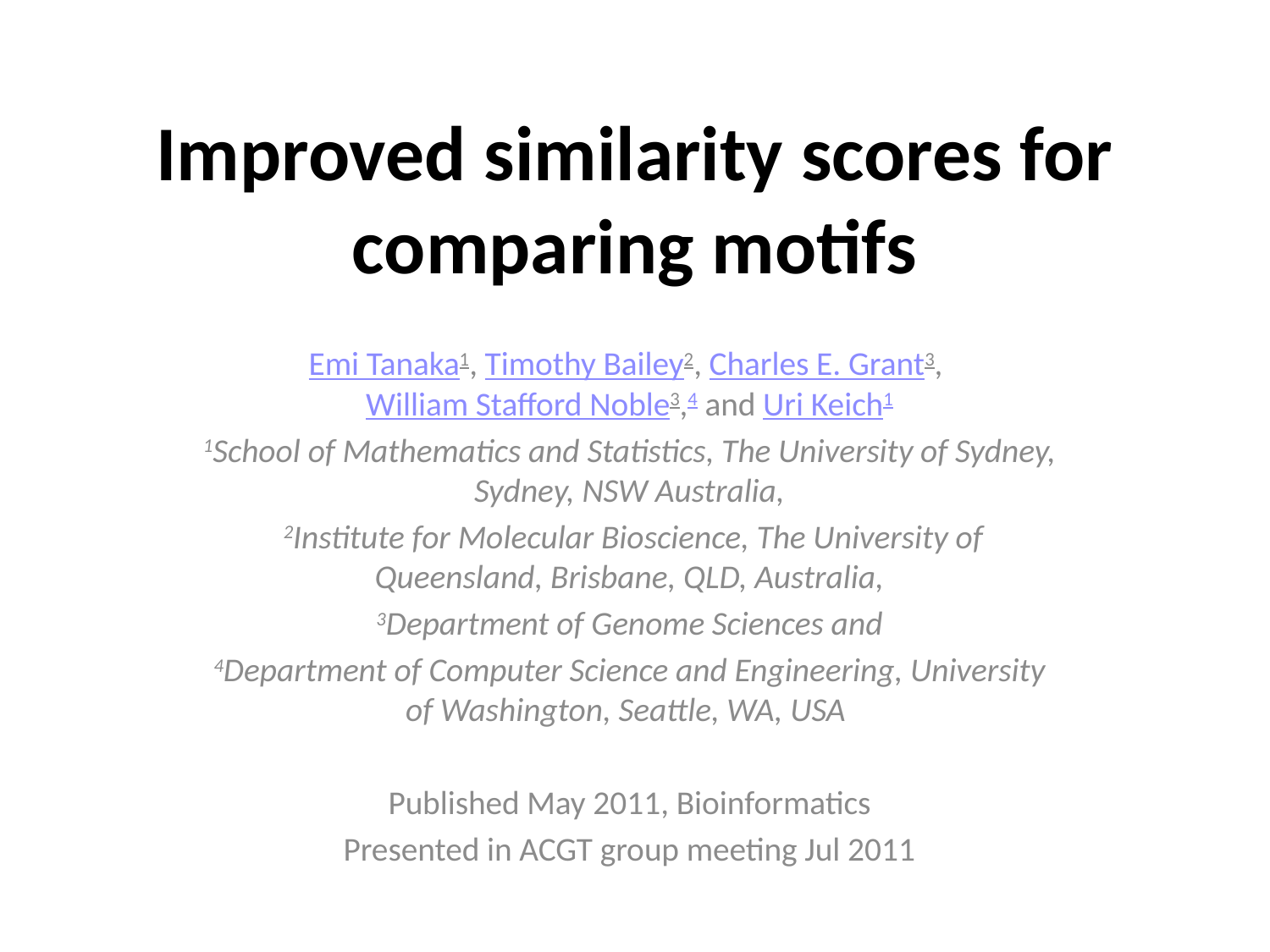

# Improved similarity scores for comparing motifs
Emi Tanaka1, Timothy Bailey2, Charles E. Grant3, William Stafford Noble3,4 and Uri Keich1
1School of Mathematics and Statistics, The University of Sydney, Sydney, NSW Australia,
 2Institute for Molecular Bioscience, The University of Queensland, Brisbane, QLD, Australia,
 3Department of Genome Sciences and
4Department of Computer Science and Engineering, University of Washington, Seattle, WA, USA

Published May 2011, Bioinformatics
Presented in ACGT group meeting Jul 2011